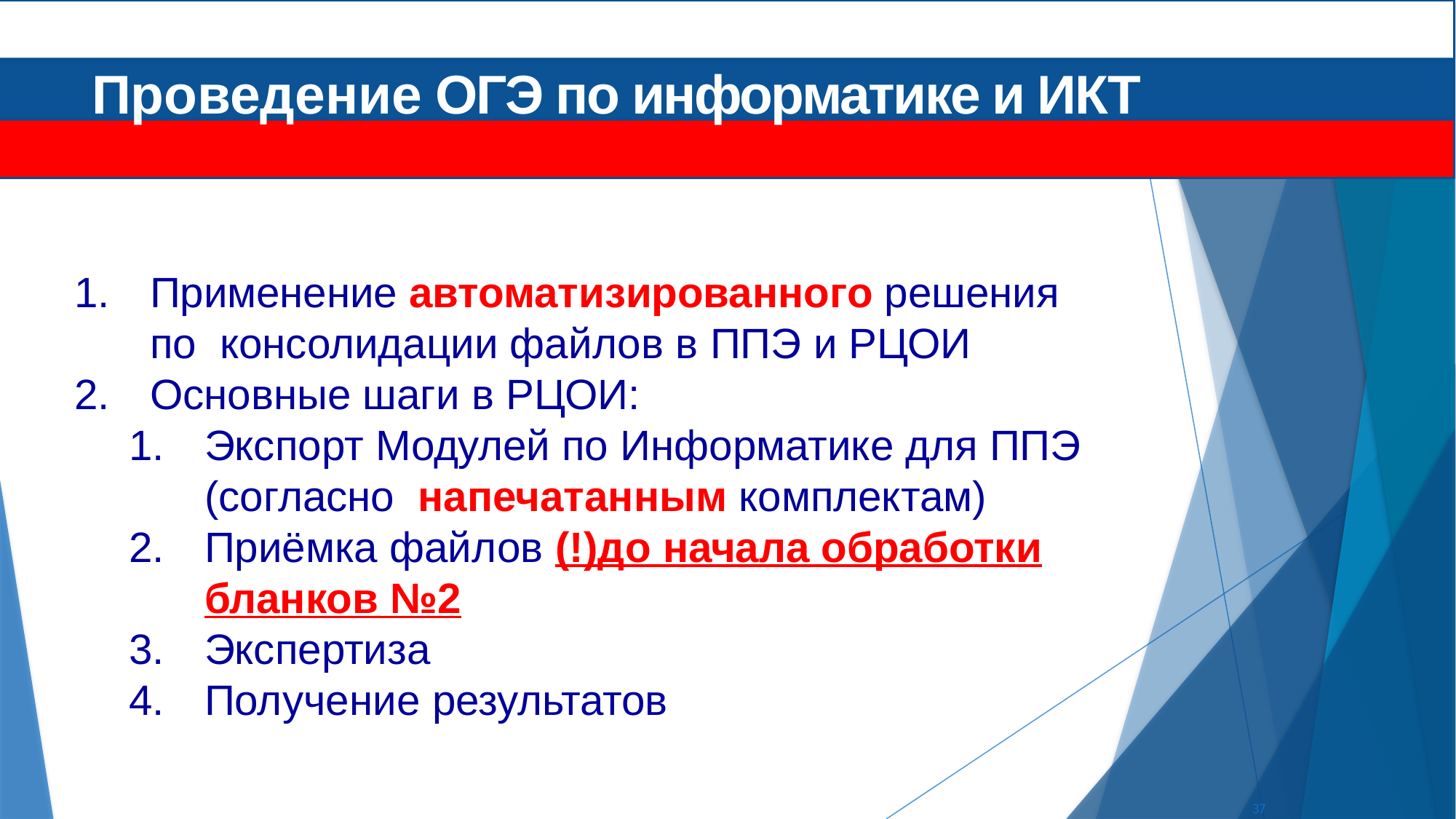

# Проведение ОГЭ по информатике и ИКТ

Применение автоматизированного решения по  консолидации файлов в ППЭ и РЦОИ
Основные шаги в РЦОИ:
Экспорт Модулей по Информатике для ППЭ (согласно  напечатанным комплектам)
Приёмка файлов (!)до начала обработки бланков №2
Экспертиза
Получение результатов
37